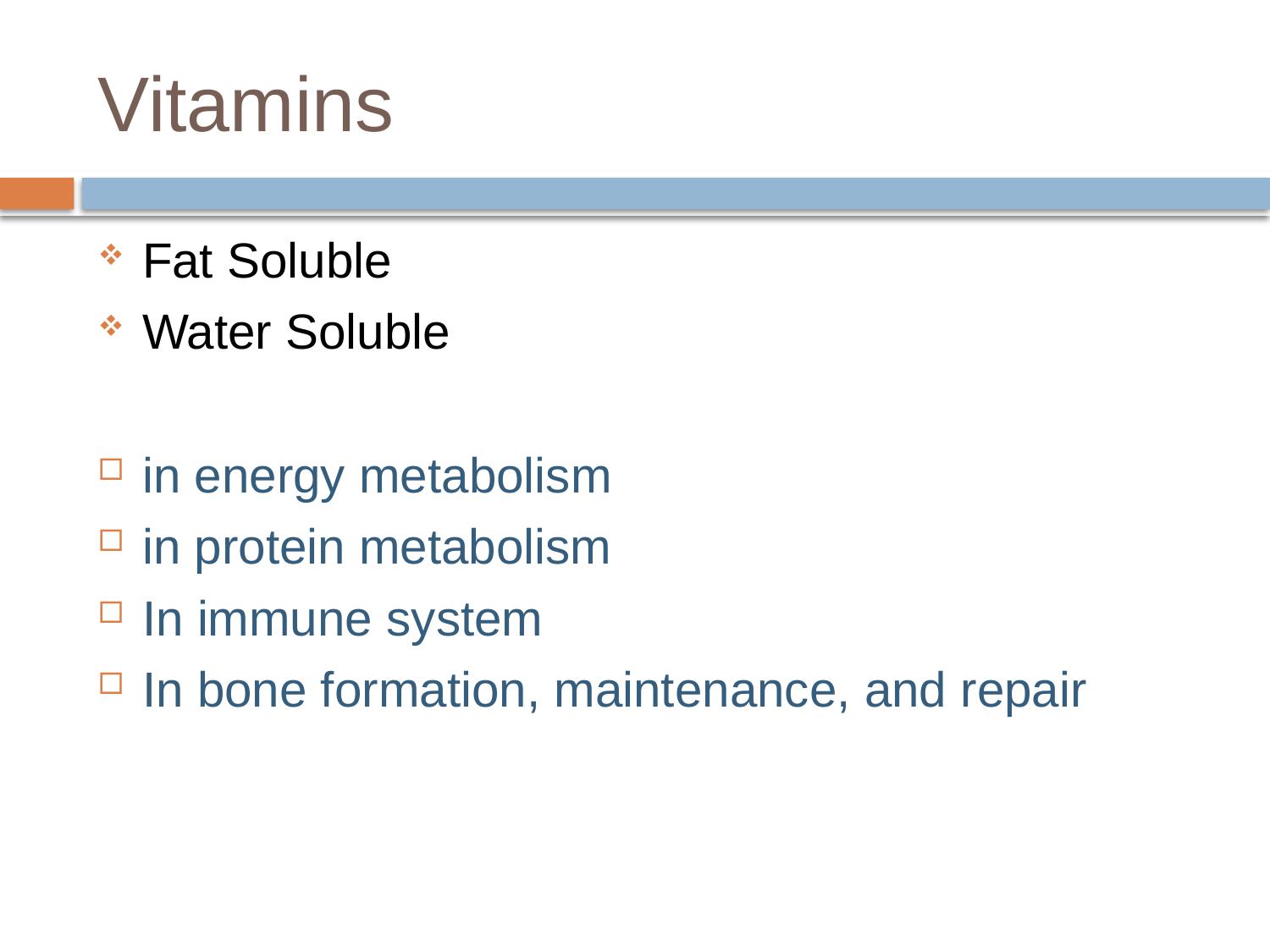

# Vitamins
Fat Soluble
Water Soluble

in energy metabolism
in protein metabolism
In immune system
In bone formation, maintenance, and repair